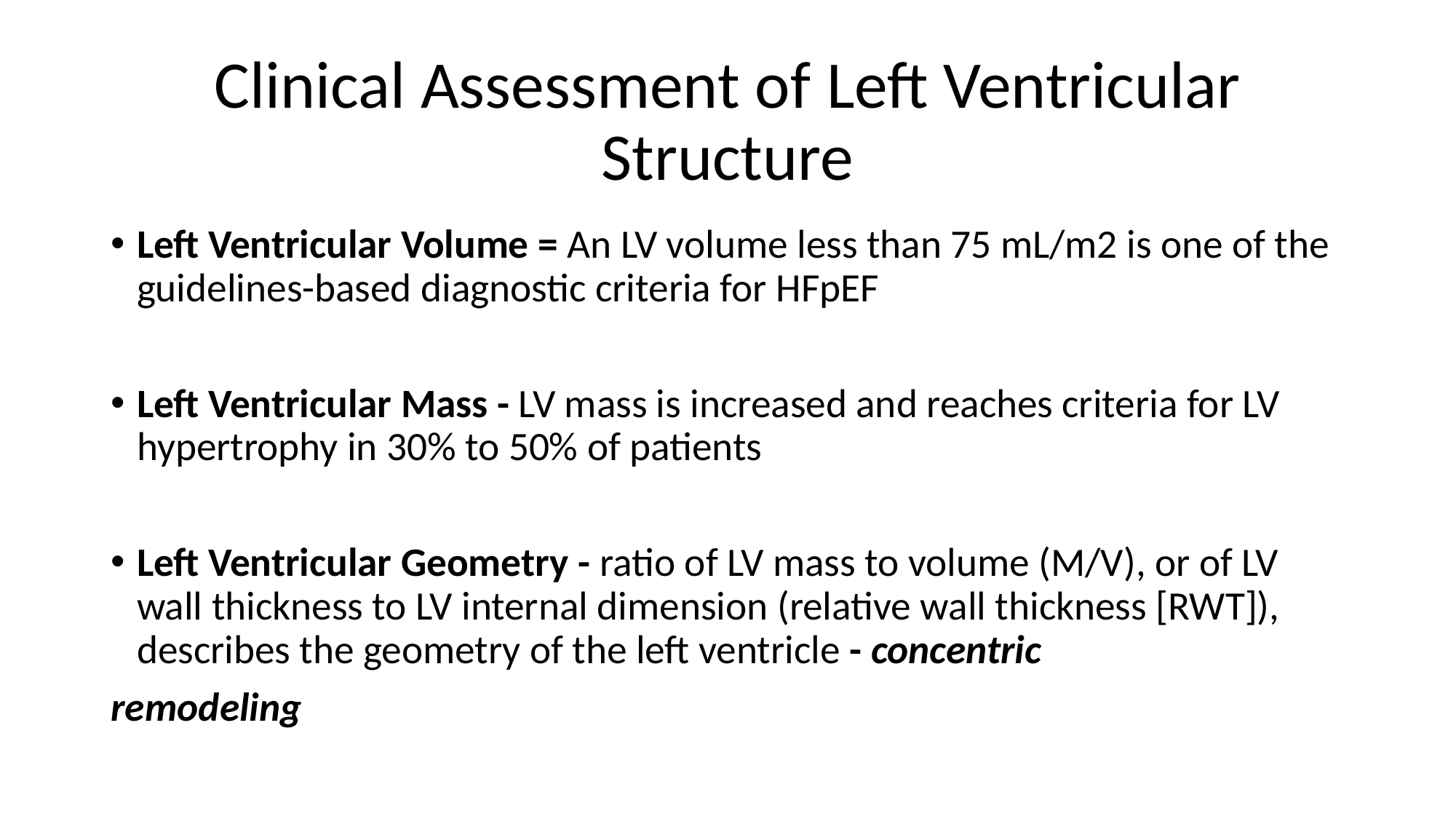

# Clinical Assessment of Left Ventricular Structure
Left Ventricular Volume = An LV volume less than 75 mL/m2 is one of the guidelines-based diagnostic criteria for HFpEF

Left Ventricular Mass - LV mass is increased and reaches criteria for LV hypertrophy in 30% to 50% of patients

Left Ventricular Geometry - ratio of LV mass to volume (M/V), or of LV wall thickness to LV internal dimension (relative wall thickness [RWT]), describes the geometry of the left ventricle - concentric
remodeling